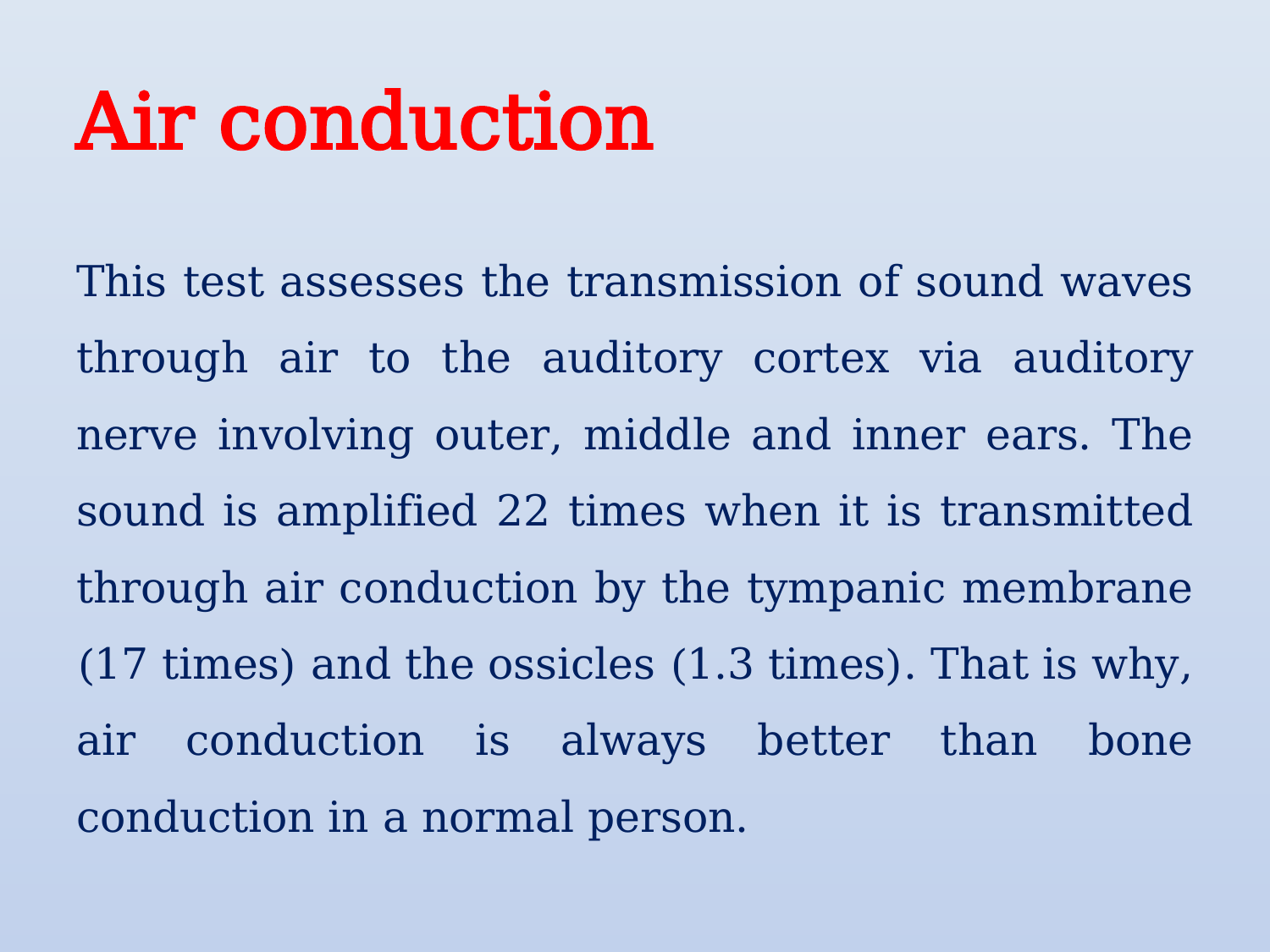

# Air conduction
This test assesses the transmission of sound waves through air to the auditory cortex via auditory nerve involving outer, middle and inner ears. The sound is amplified 22 times when it is transmitted through air conduction by the tympanic membrane (17 times) and the ossicles (1.3 times). That is why, air conduction is always better than bone conduction in a normal person.